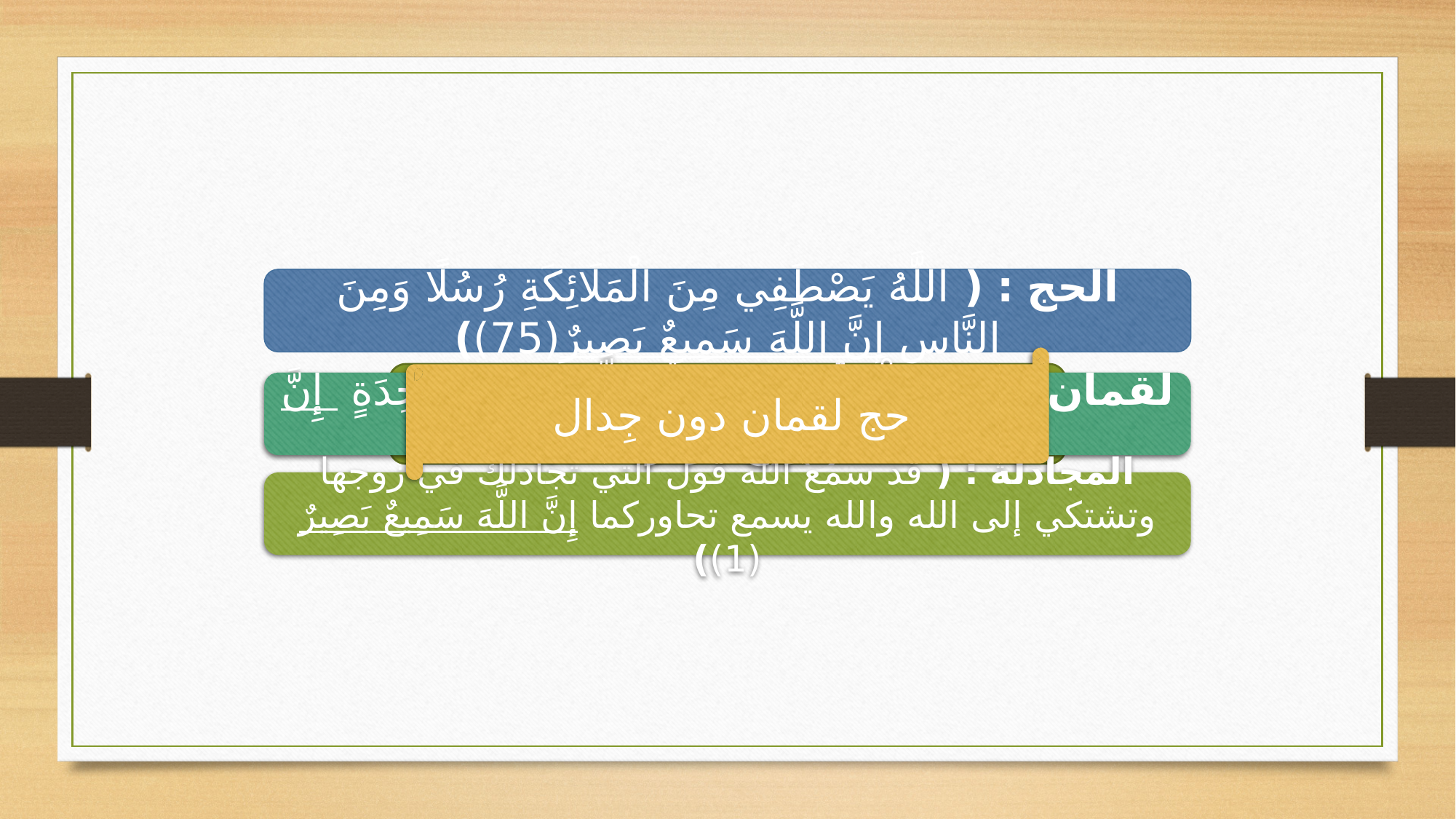

الحج : ( اللَّهُ يَصْطَفِي مِنَ الْمَلَائِكَةِ رُسُلًا وَمِنَ النَّاسِ إِنَّ اللَّهَ سَمِيعٌ بَصِيرٌ(75))
حج لقمان دون جِدال
كم مرة ذُكرت (إنّ الله سميعٌ بصير) وما الضابط
لقمان : ( مَا خَلْقُكُمْ وَلَا بَعْثُكُمْ إِلَّا كَنَفْسٍ وَاحِدَةٍ  إِنَّ اللَّهَ سَمِيعٌ بَصِيرٌ(28))
المجادلة : ( قد سمع الله قول التي تجادلك في زوجها وتشتكي إلى الله والله يسمع تحاوركما إِنَّ اللَّهَ سَمِيعٌ بَصِيرٌ (1))